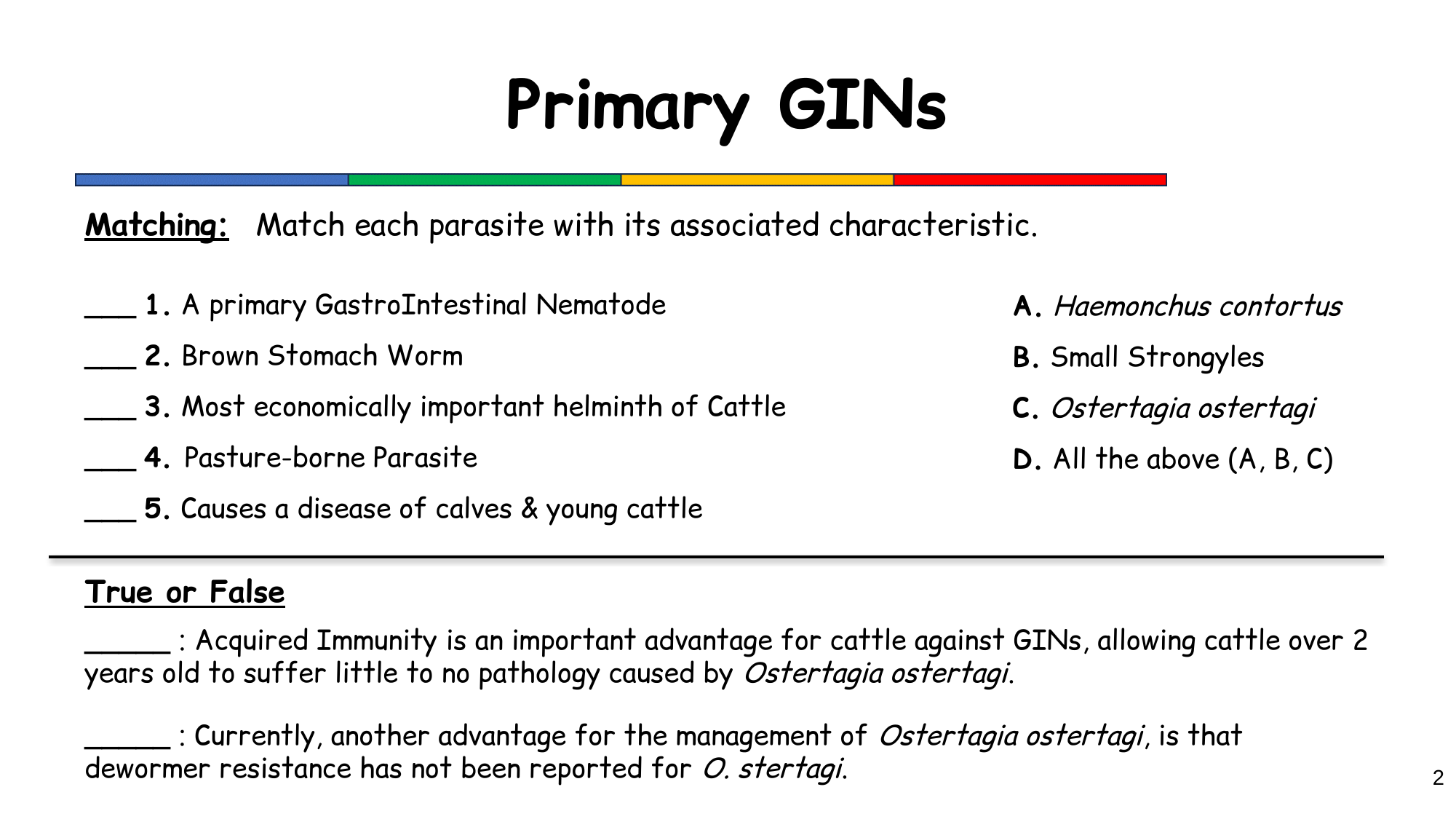

# Primary GINs
Matching:  Match each parasite with its associated characteristic.
___ 1. A primary GastroIntestinal Nematode

___ 2. Brown Stomach Worm

___ 3. Most economically important helminth of Cattle

___ 4. Pasture-borne Parasite

___ 5. Causes a disease of calves & young cattle
A. Haemonchus contortus

B. Small Strongyles

C. Ostertagia ostertagi

D. All the above (A, B, C)
True or False
_____ : Acquired Immunity is an important advantage for cattle against GINs, allowing cattle over 2 years old to suffer little to no pathology caused by Ostertagia ostertagi.
_____ : Currently, another advantage for the management of Ostertagia ostertagi, is that dewormer resistance has not been reported for O. stertagi.
2